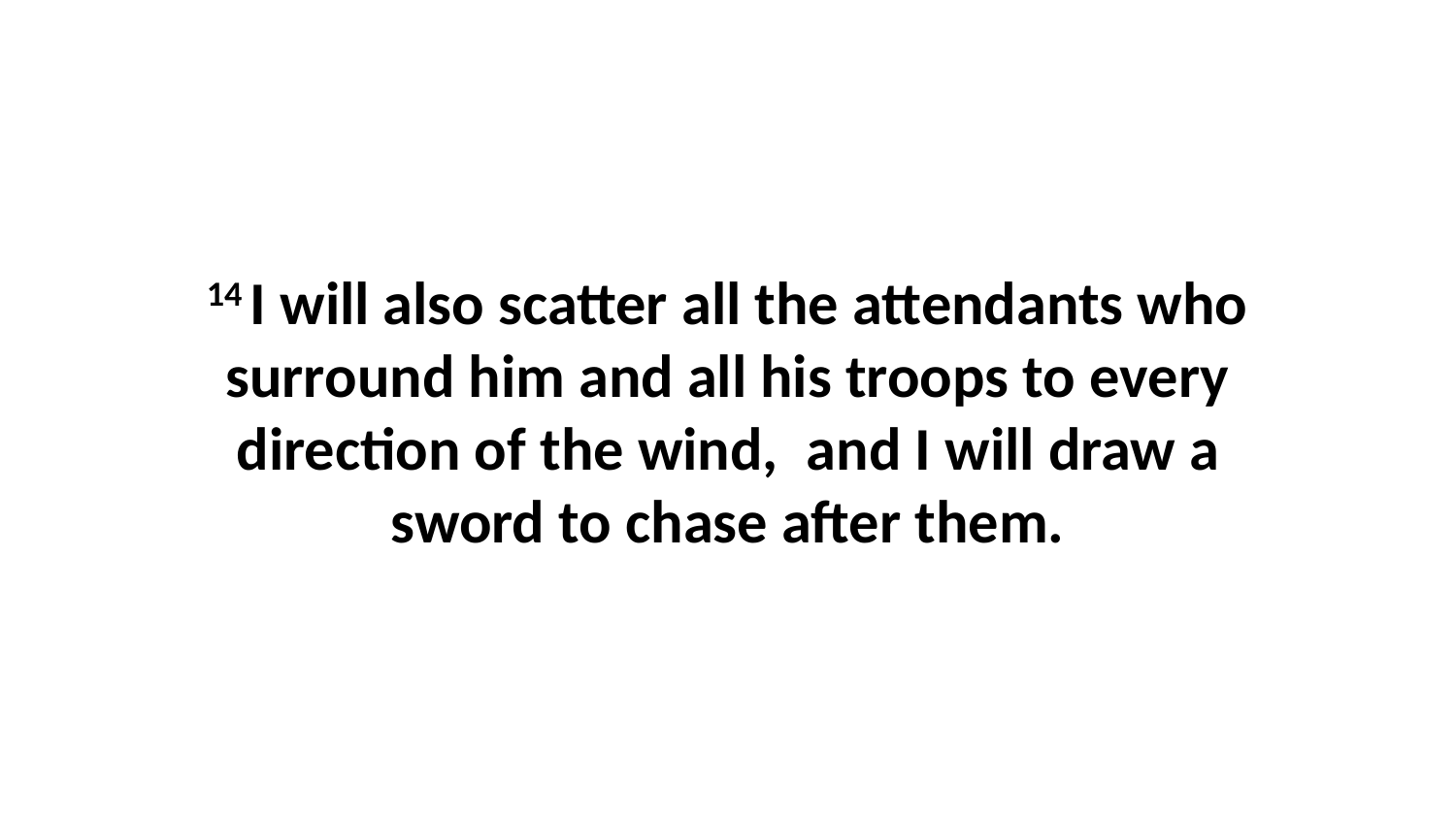

14 I will also scatter all the attendants who surround him and all his troops to every direction of the wind,  and I will draw a sword to chase after them.